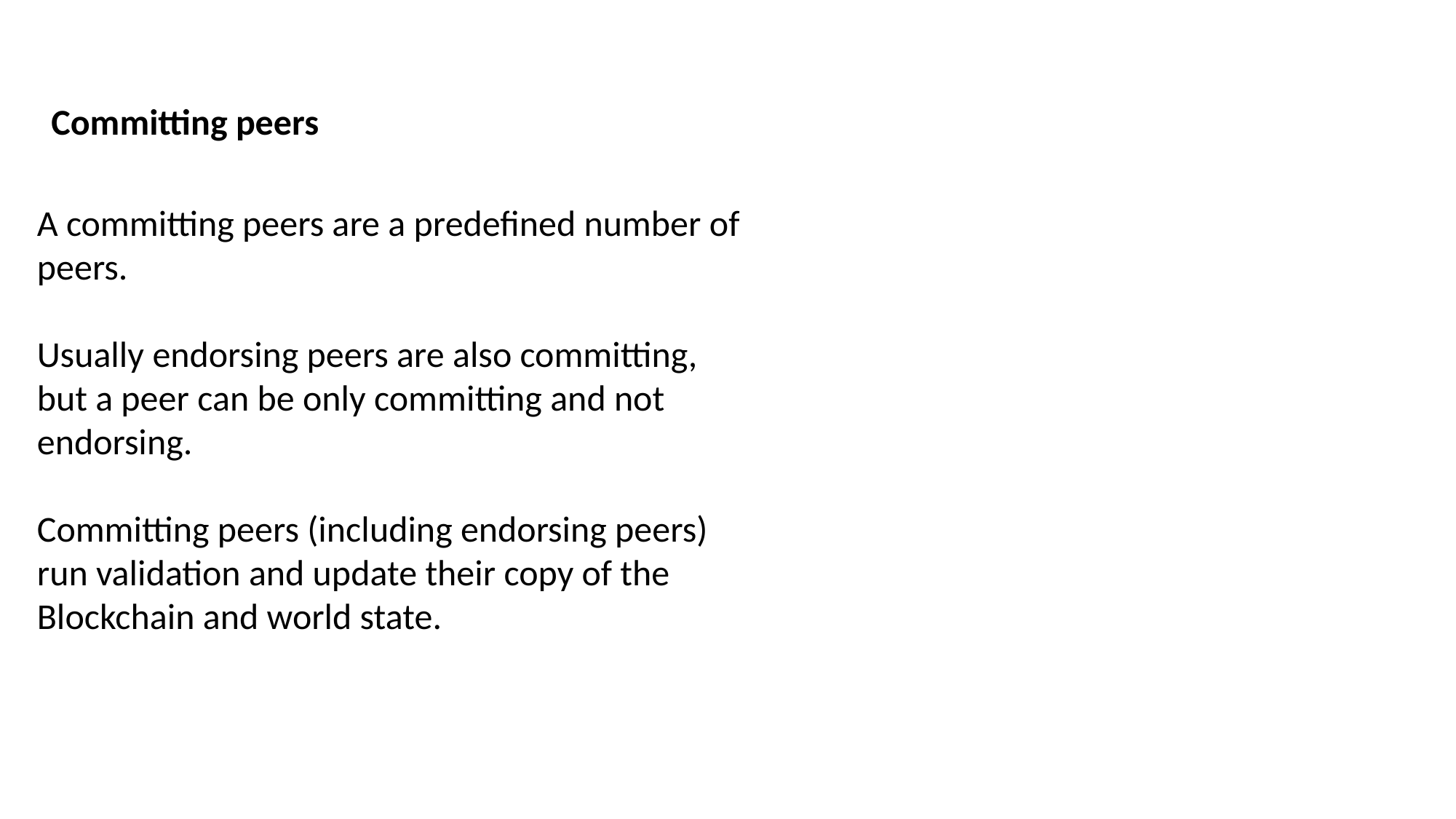

Committing peers
A committing peers are a predefined number of peers.

Usually endorsing peers are also committing, but a peer can be only committing and not endorsing.

Committing peers (including endorsing peers) run validation and update their copy of the Blockchain and world state.